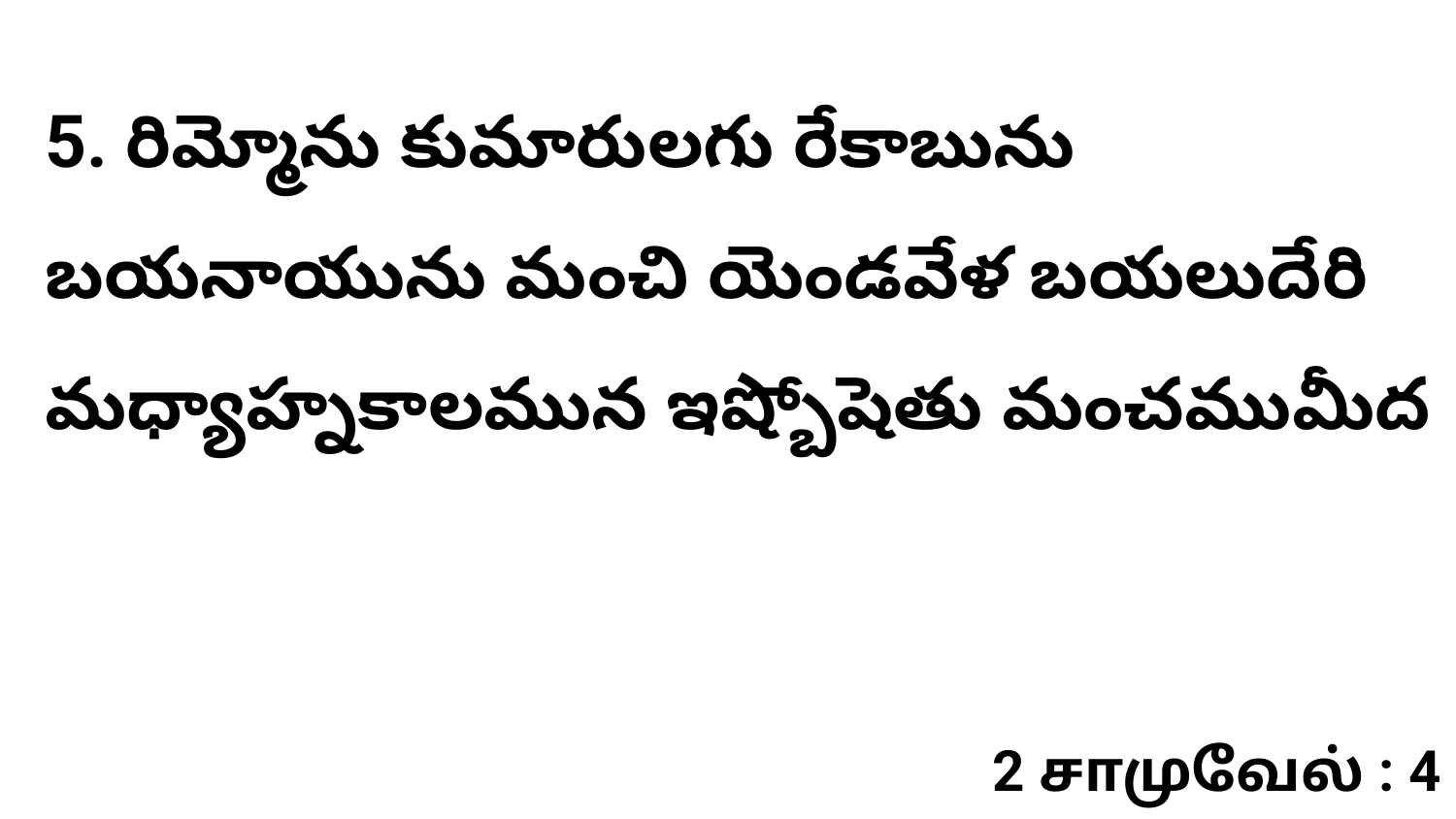

5. రిమ్మోను కుమారులగు రేకాబును బయనాయును మంచి యెండవేళ బయలుదేరి మధ్యాహ్నకాలమున ఇష్బోషెతు మంచముమీద
2 சாமுவேல் : 4